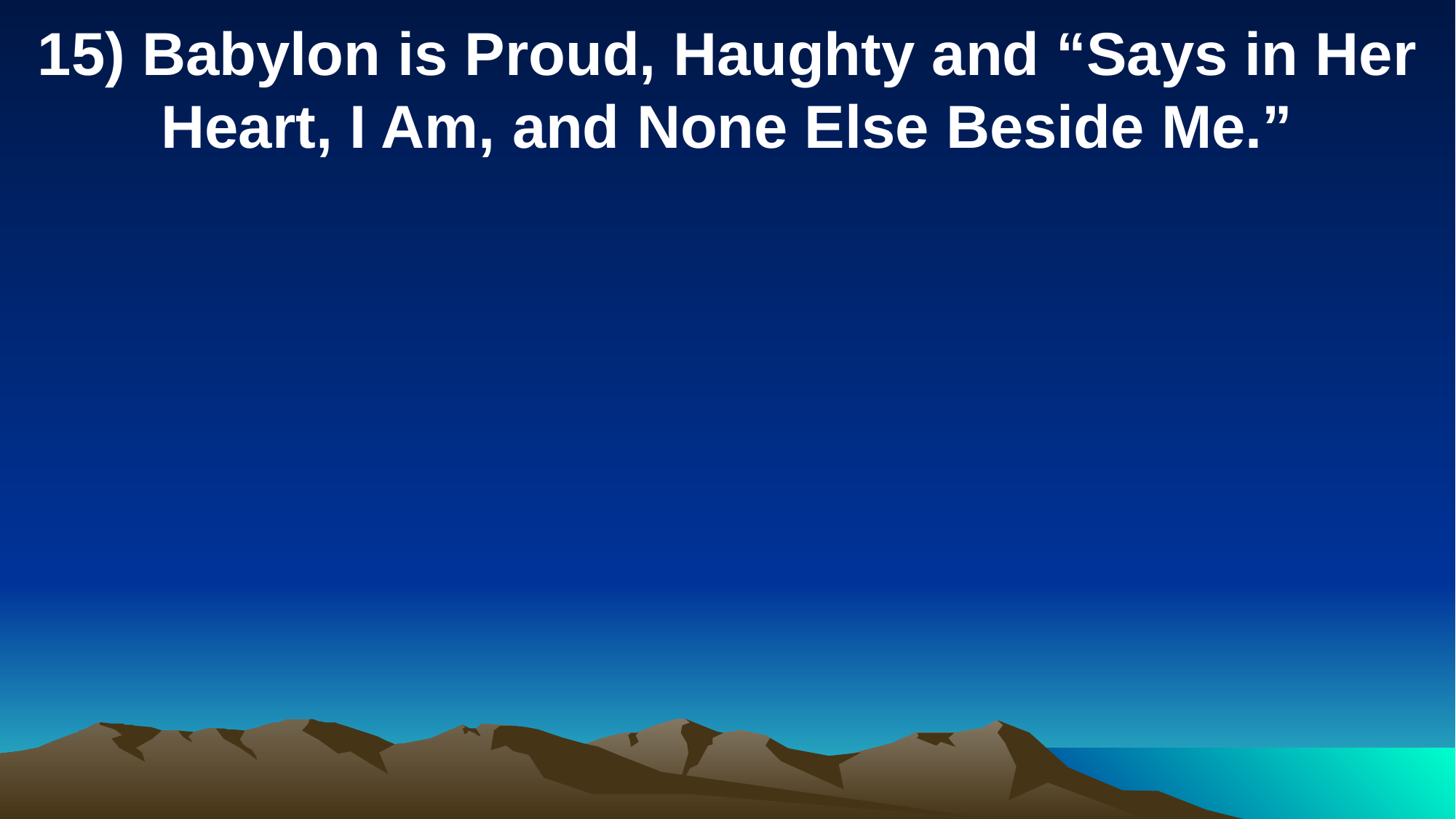

15) Babylon is Proud, Haughty and “Says in Her Heart, I Am, and None Else Beside Me.”